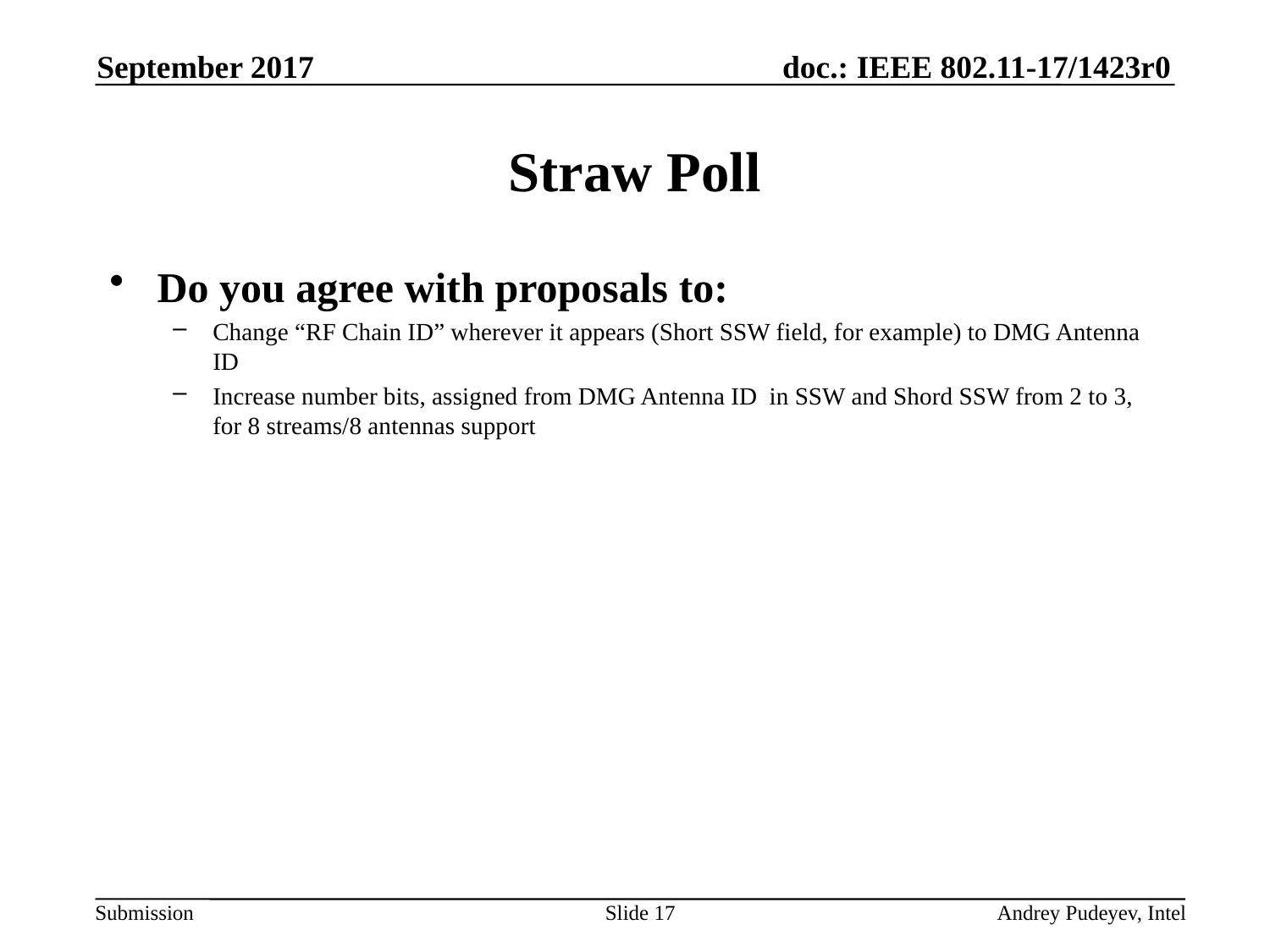

September 2017
# Straw Poll
Do you agree with proposals to:
Change “RF Chain ID” wherever it appears (Short SSW field, for example) to DMG Antenna ID
Increase number bits, assigned from DMG Antenna ID  in SSW and Shord SSW from 2 to 3, for 8 streams/8 antennas support

Slide 17
Andrey Pudeyev, Intel